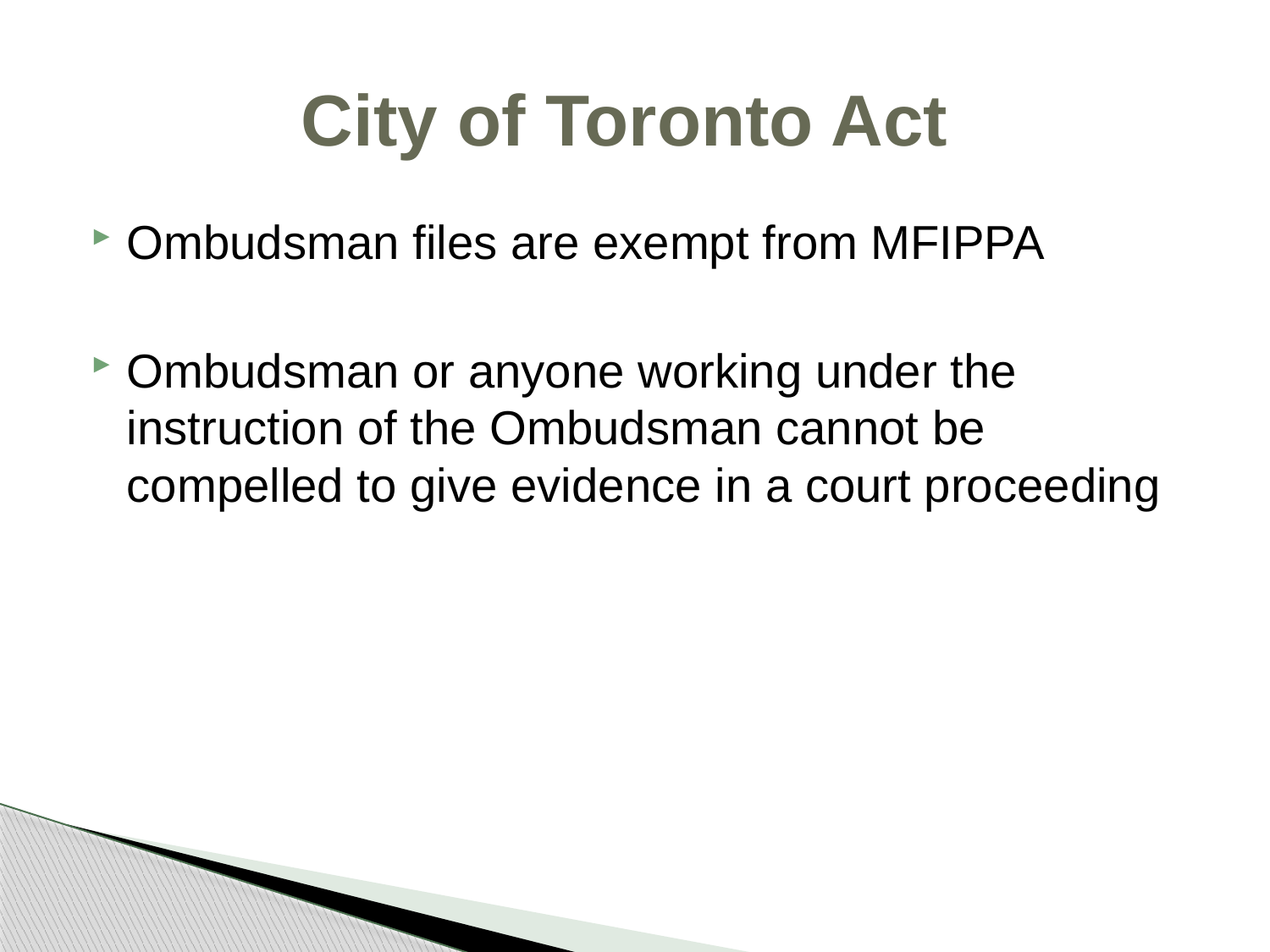

# City of Toronto Act
Ombudsman files are exempt from MFIPPA

Ombudsman or anyone working under the  instruction of the Ombudsman cannot be compelled to give evidence in a court proceeding